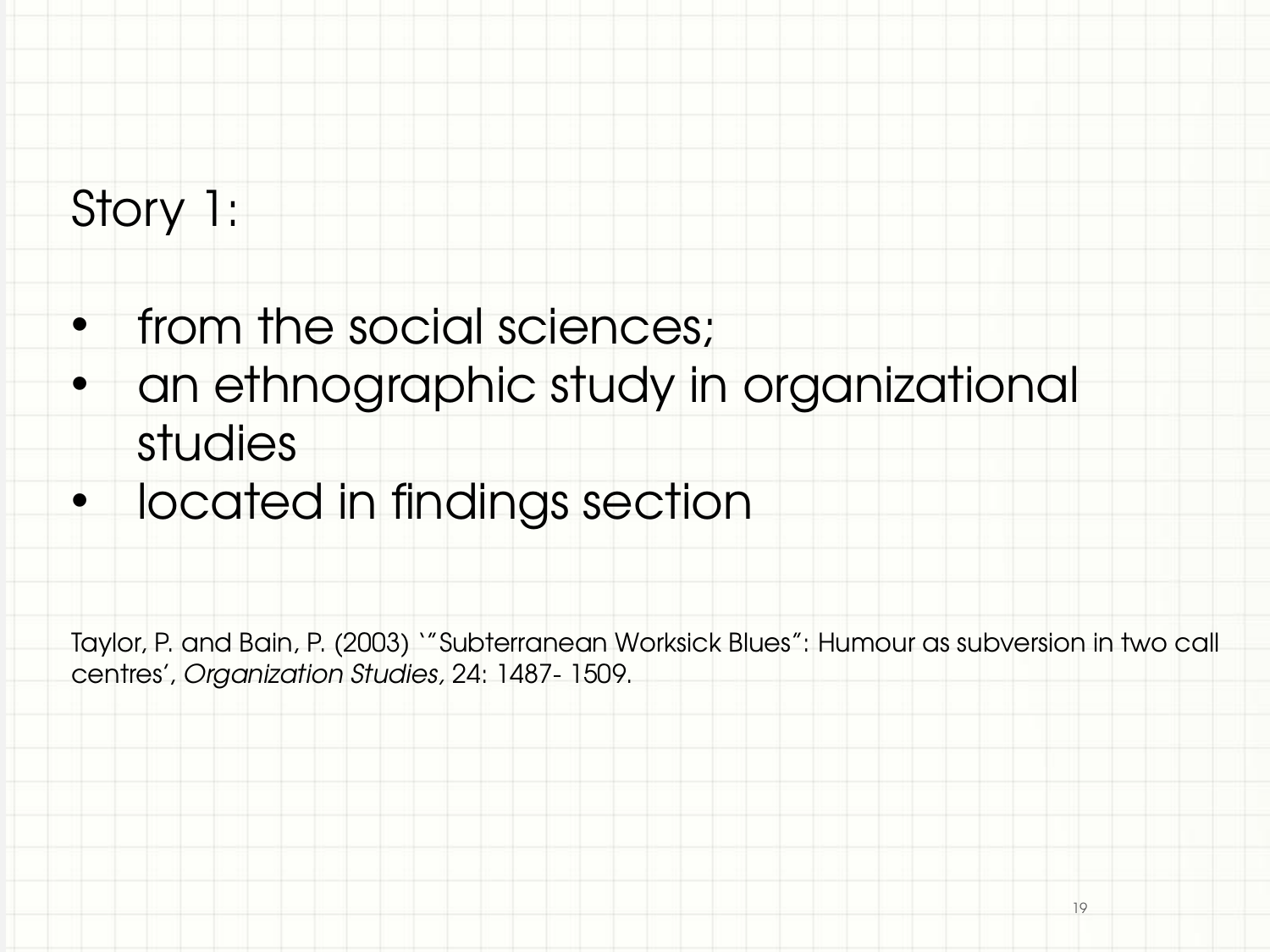

Story 1:

from the social sciences;
an ethnographic study in organizational studies
located in findings section

Taylor, P. and Bain, P. (2003) ‘”Subterranean Worksick Blues”: Humour as subversion in two call centres’, Organization Studies, 24: 1487- 1509.

19